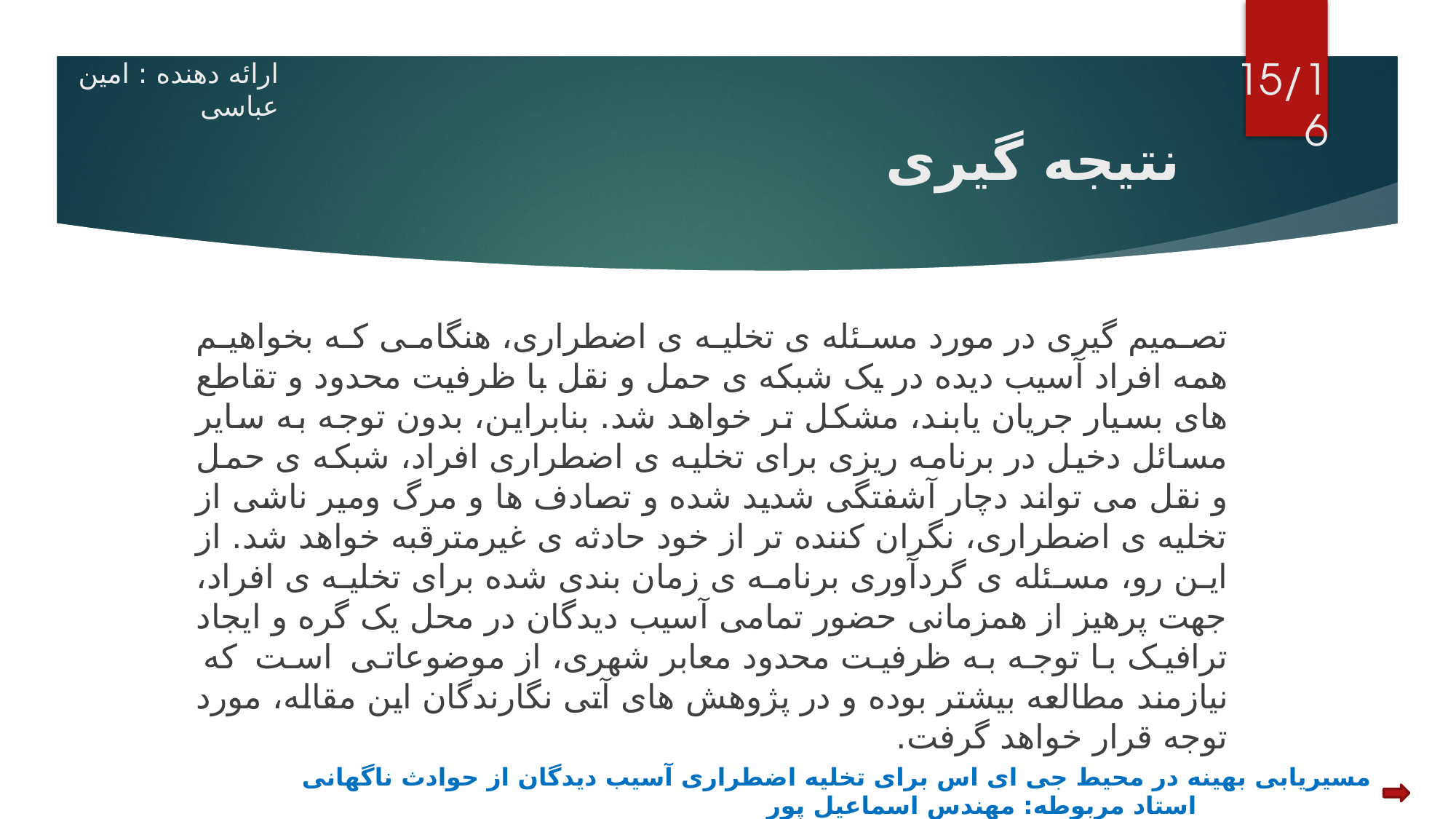

ارائه دهنده : امین عباسی
15/16
# نتیجه گیری
تصمیم گیری در مورد مسئله ی تخلیه ی اضطراری، هنگامی که بخواهیم همه افراد آسیب دیده در یک شبکه ی حمل و نقل با ظرفیت محدود و تقاطع های بسیار جریان یابند، مشکل تر خواهد شد. بنابراین، بدون توجه به سایر مسائل دخیل در برنامه ریزی برای تخلیه ی اضطراری افراد، شبکه ی حمل و نقل می تواند دچار آشفتگی شدید شده و تصادف ها و مرگ ومیر ناشی از تخلیه ی اضطراری، نگران کننده تر از خود حادثه ی غیرمترقبه خواهد شد. از این رو، مسئله ی گردآوری برنامه ی زمان بندی شده برای تخلیه ی افراد، جهت پرهیز از همزمانی حضور تمامی آسیب دیدگان در محل یک گره و ایجاد ترافیک با توجه به ظرفیت محدود معابر شهری، از موضوعاتی است که نیازمند مطالعه بیشتر بوده و در پژوهش های آتی نگارندگان این مقاله، مورد توجه قرار خواهد گرفت.
مسیریابی بهینه در محیط جی ای اس برای تخلیه اضطراری آسیب دیدگان از حوادث ناگهانی                                                   استاد مربوطه: مهندس اسماعیل پور